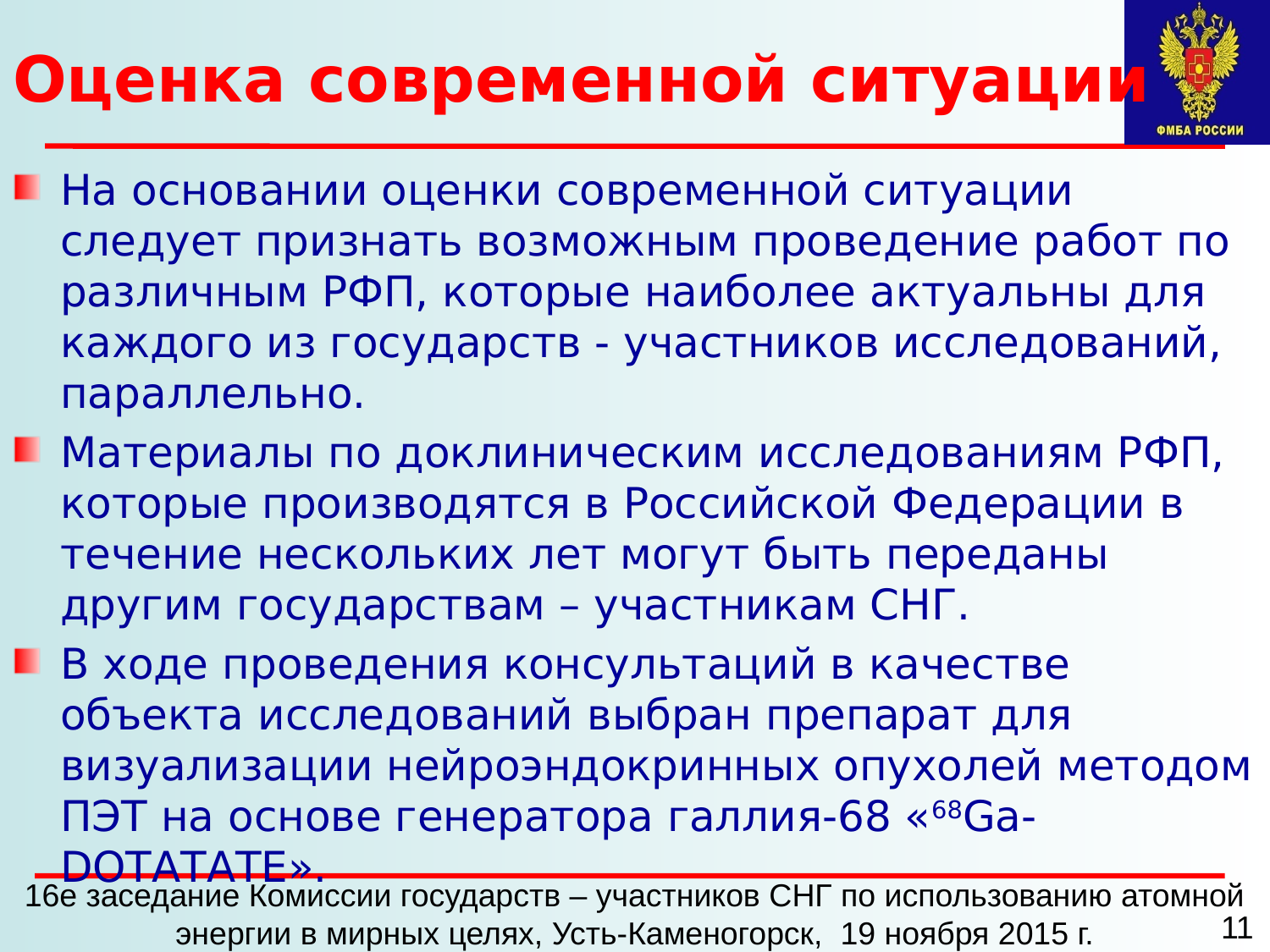

Оценка современной ситуации
На основании оценки современной ситуации следует признать возможным проведение работ по различным РФП, которые наиболее актуальны для каждого из государств - участников исследований, параллельно.
Материалы по доклиническим исследованиям РФП, которые производятся в Российской Федерации в течение нескольких лет могут быть переданы другим государствам – участникам СНГ.
В ходе проведения консультаций в качестве объекта исследований выбран препарат для визуализации нейроэндокринных опухолей методом ПЭТ на основе генератора галлия-68 «68Ga-DОТАТАТЕ».
16е заседание Комиссии государств – участников СНГ по использованию атомной энергии в мирных целях, Усть-Каменогорск,  19 ноября 2015 г.
11